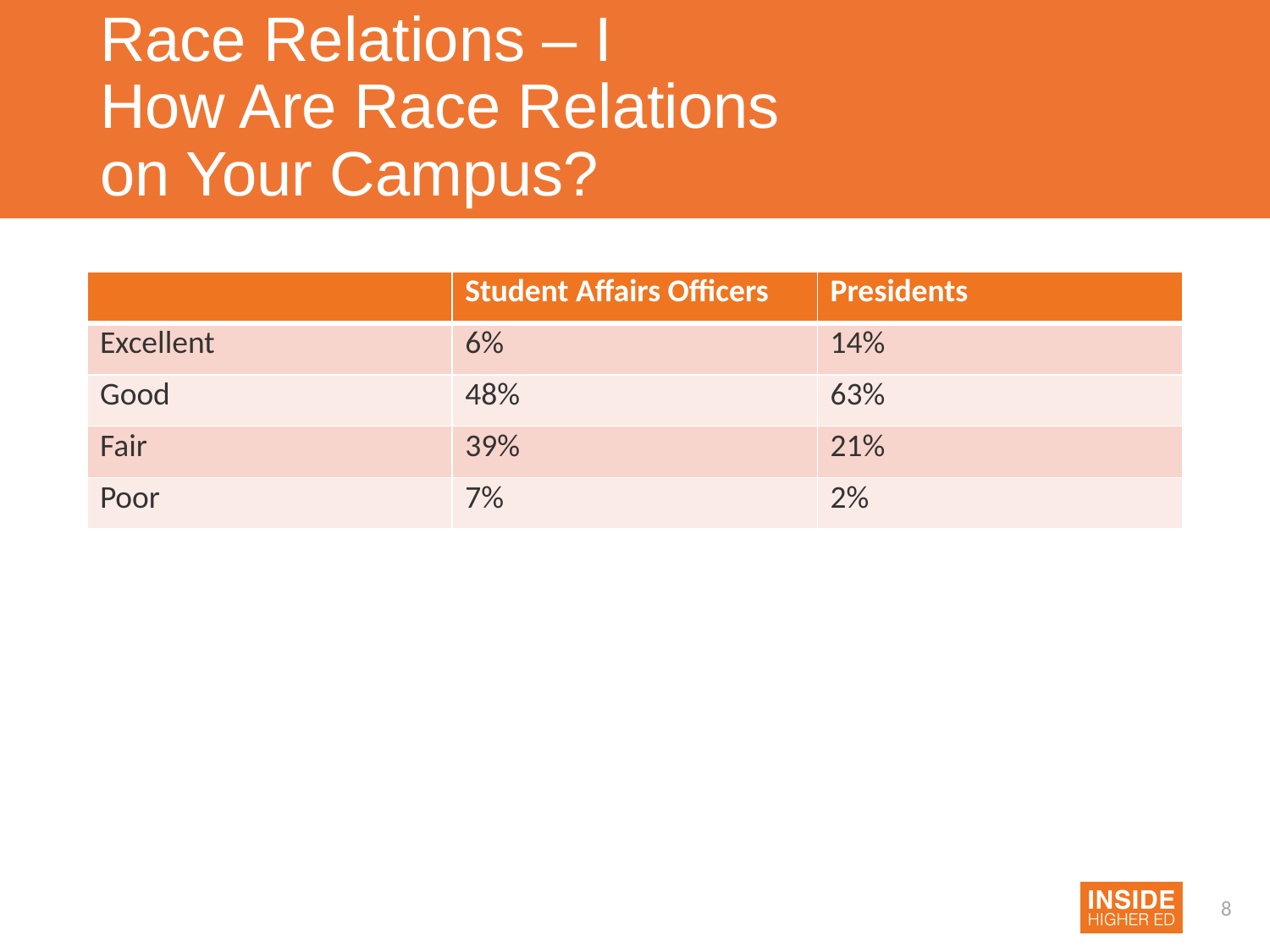

# Race Relations – I How Are Race Relations on Your Campus?
|  | Student Affairs Officers | Presidents |
| --- | --- | --- |
| Excellent | 6% | 14% |
| Good | 48% | 63% |
| Fair | 39% | 21% |
| Poor | 7% | 2% |